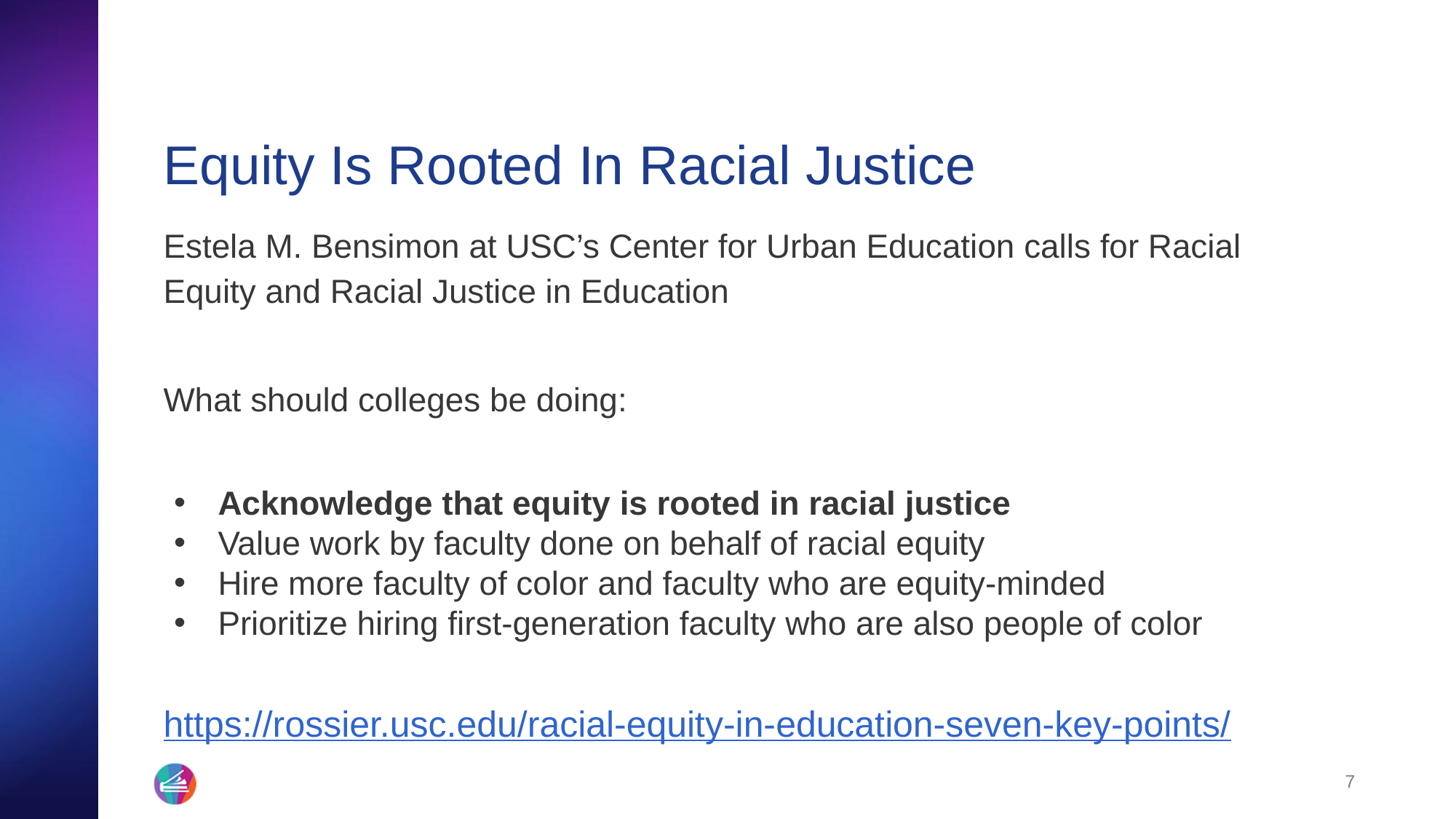

# Equity Is Rooted In Racial Justice
Estela M. Bensimon at USC’s Center for Urban Education calls for Racial Equity and Racial Justice in Education
What should colleges be doing:
Acknowledge that equity is rooted in racial justice
Value work by faculty done on behalf of racial equity
Hire more faculty of color and faculty who are equity-minded
Prioritize hiring first-generation faculty who are also people of color
https://rossier.usc.edu/racial-equity-in-education-seven-key-points/

7